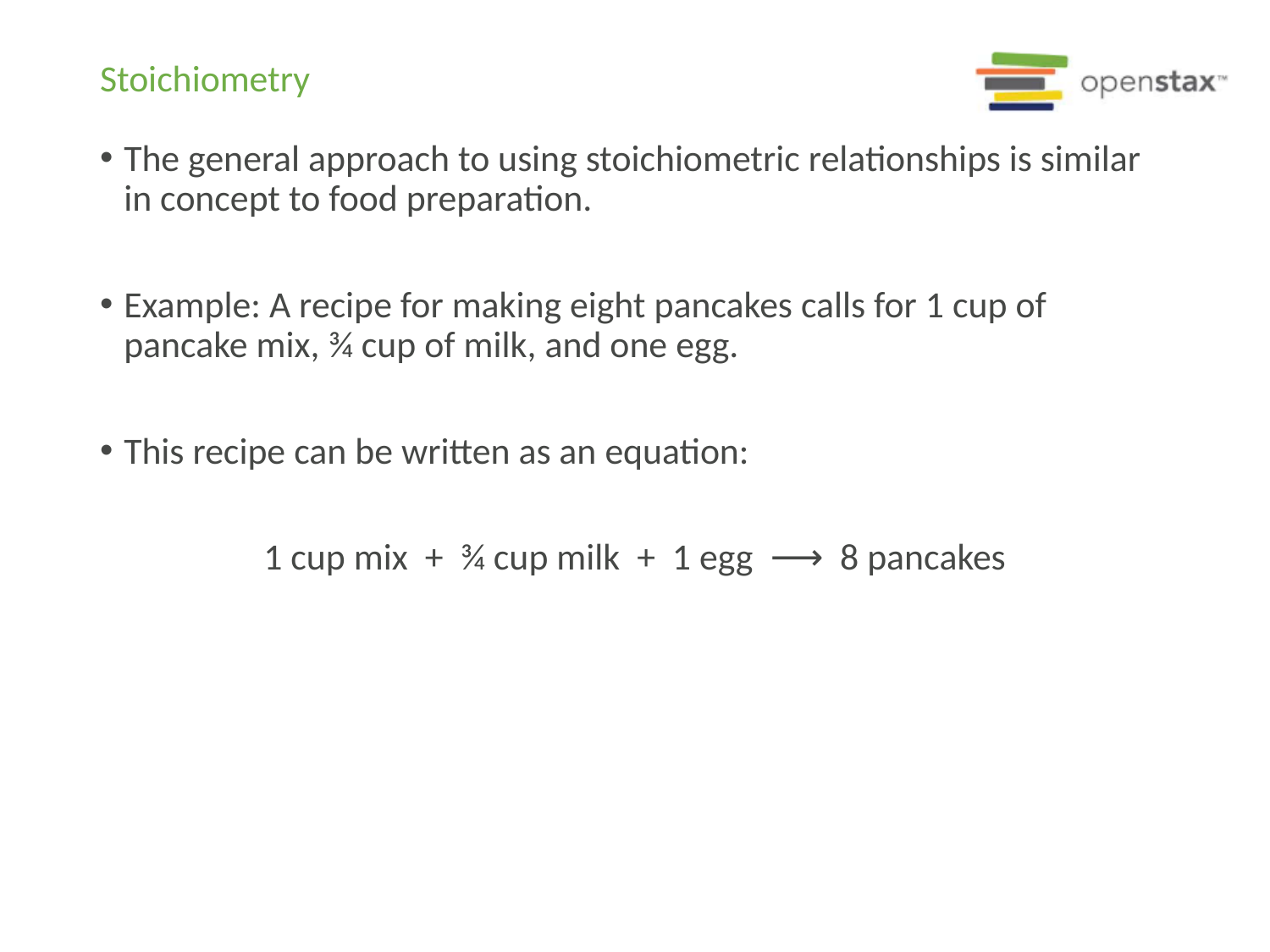

# Stoichiometry
The general approach to using stoichiometric relationships is similar in concept to food preparation.

Example: A recipe for making eight pancakes calls for 1 cup of pancake mix, ¾ cup of milk, and one egg.

This recipe can be written as an equation:

1 cup mix  +  ¾ cup milk  +  1 egg  ⟶  8 pancakes